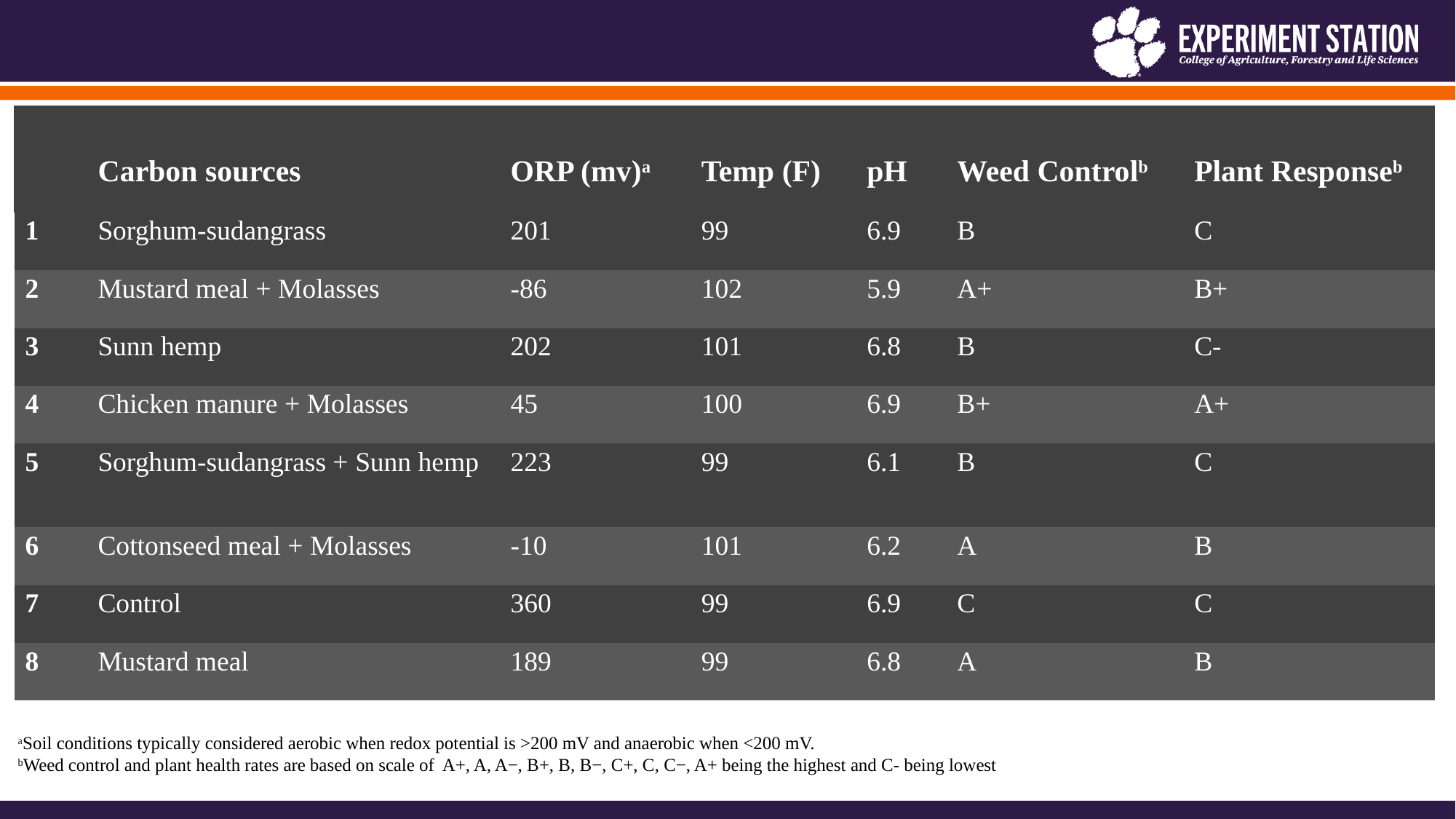

|  | Carbon sources | ORP (mv)a | Temp (F) | pH | Weed Controlb | Plant Responseb |
| --- | --- | --- | --- | --- | --- | --- |
| 1 | Sorghum-sudangrass | 201 | 99 | 6.9 | B | C |
| 2 | Mustard meal + Molasses | -86 | 102 | 5.9 | A+ | B+ |
| 3 | Sunn hemp | 202 | 101 | 6.8 | B | C- |
| 4 | Chicken manure + Molasses | 45 | 100 | 6.9 | B+ | A+ |
| 5 | Sorghum-sudangrass + Sunn hemp | 223 | 99 | 6.1 | B | C |
| 6 | Cottonseed meal + Molasses | -10 | 101 | 6.2 | A | B |
| 7 | Control | 360 | 99 | 6.9 | C | C |
| 8 | Mustard meal | 189 | 99 | 6.8 | A | B |
aSoil conditions typically considered aerobic when redox potential is >200 mV and anaerobic when <200 mV.
bWeed control and plant health rates are based on scale of  A+, A, A−, B+, B, B−, C+, C, C−, A+ being the highest and C- being lowest